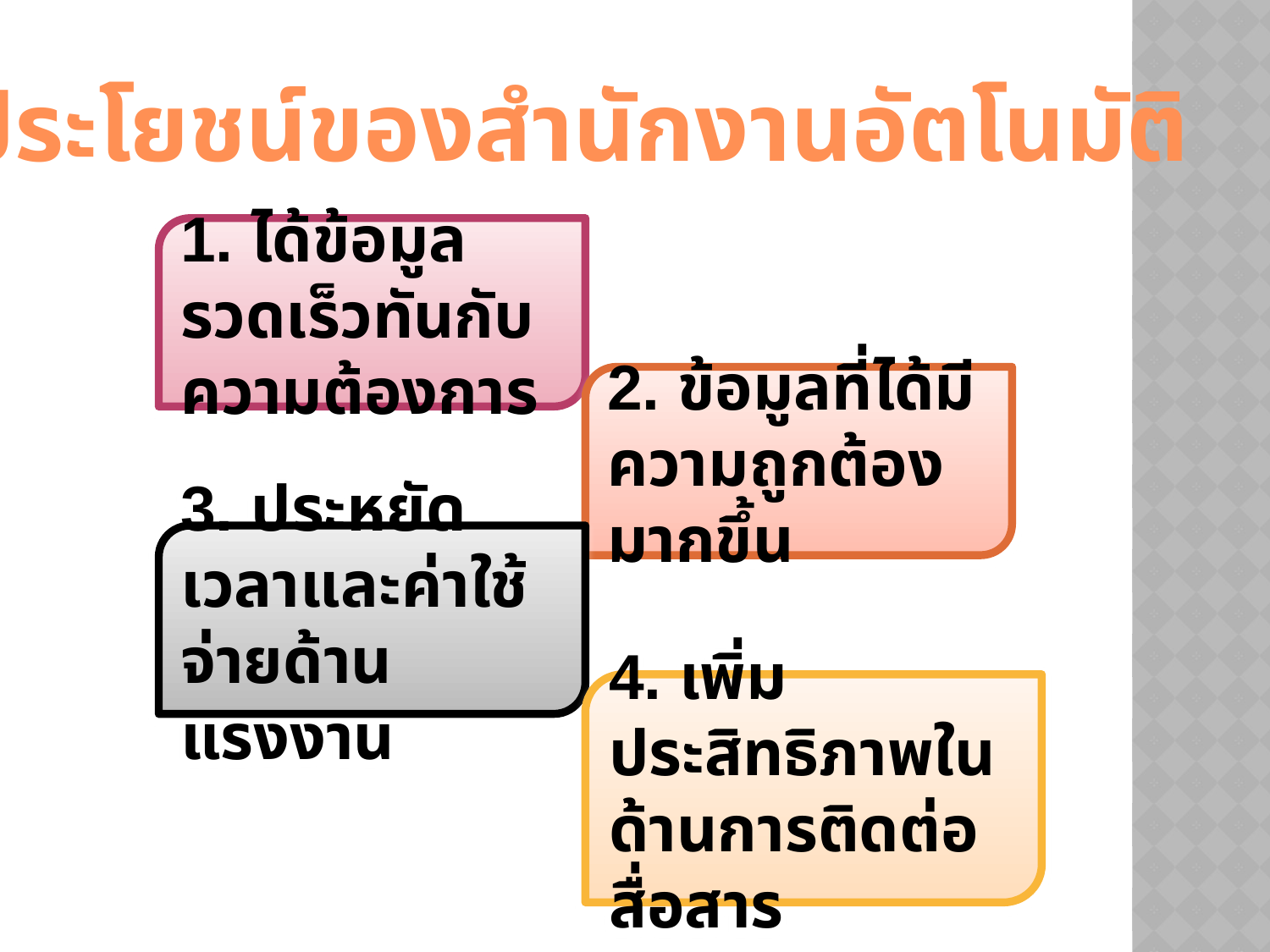

ประโยชน์ของสำนักงานอัตโนมัติ
1. ได้ข้อมูลรวดเร็วทันกับความต้องการ
2. ข้อมูลที่ได้มีความถูกต้องมากขึ้น
3. ประหยัดเวลาและค่าใช้จ่ายด้านแรงงาน
4. เพิ่มประสิทธิภาพในด้านการติดต่อสื่อสาร